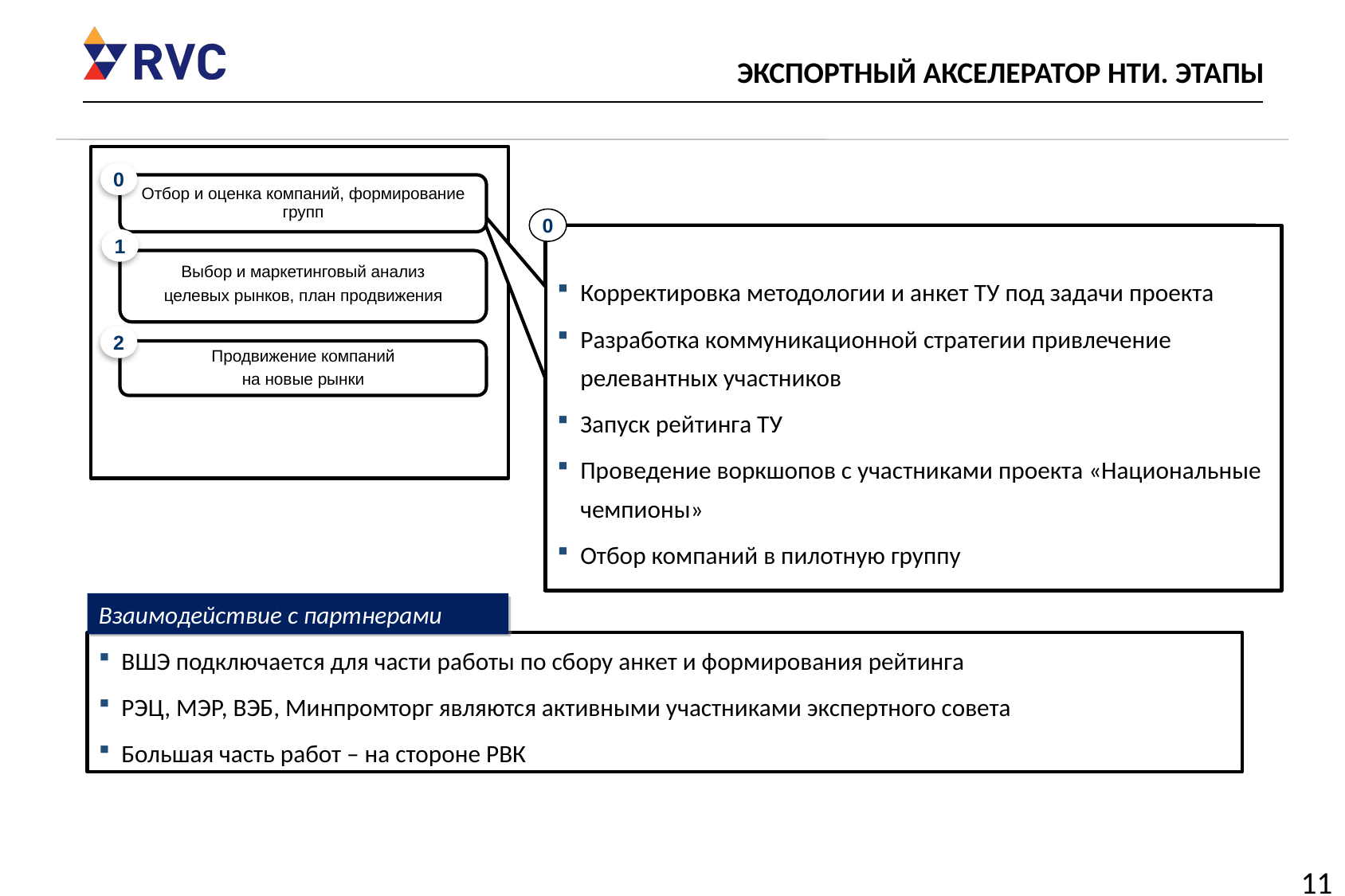

# ЭКСПОРТНЫЙ АКСЕЛЕРАТОР НТИ. ЭТАПЫ

0
Отбор и оценка компаний, формирование групп
0

Корректировка методологии и анкет ТУ под задачи проекта
Разработка коммуникационной стратегии привлечение релевантных участников
Запуск рейтинга ТУ
Проведение воркшопов с участниками проекта «Национальные чемпионы»
Отбор компаний в пилотную группу

1

Выбор и маркетинговый анализ
целевых рынков, план продвижения

2
Продвижение компаний
на новые рынки
Взаимодействие с партнерами
ВШЭ подключается для части работы по сбору анкет и формирования рейтинга
РЭЦ, МЭР, ВЭБ, Минпромторг являются активными участниками экспертного совета
Большая часть работ – на стороне РВК
11